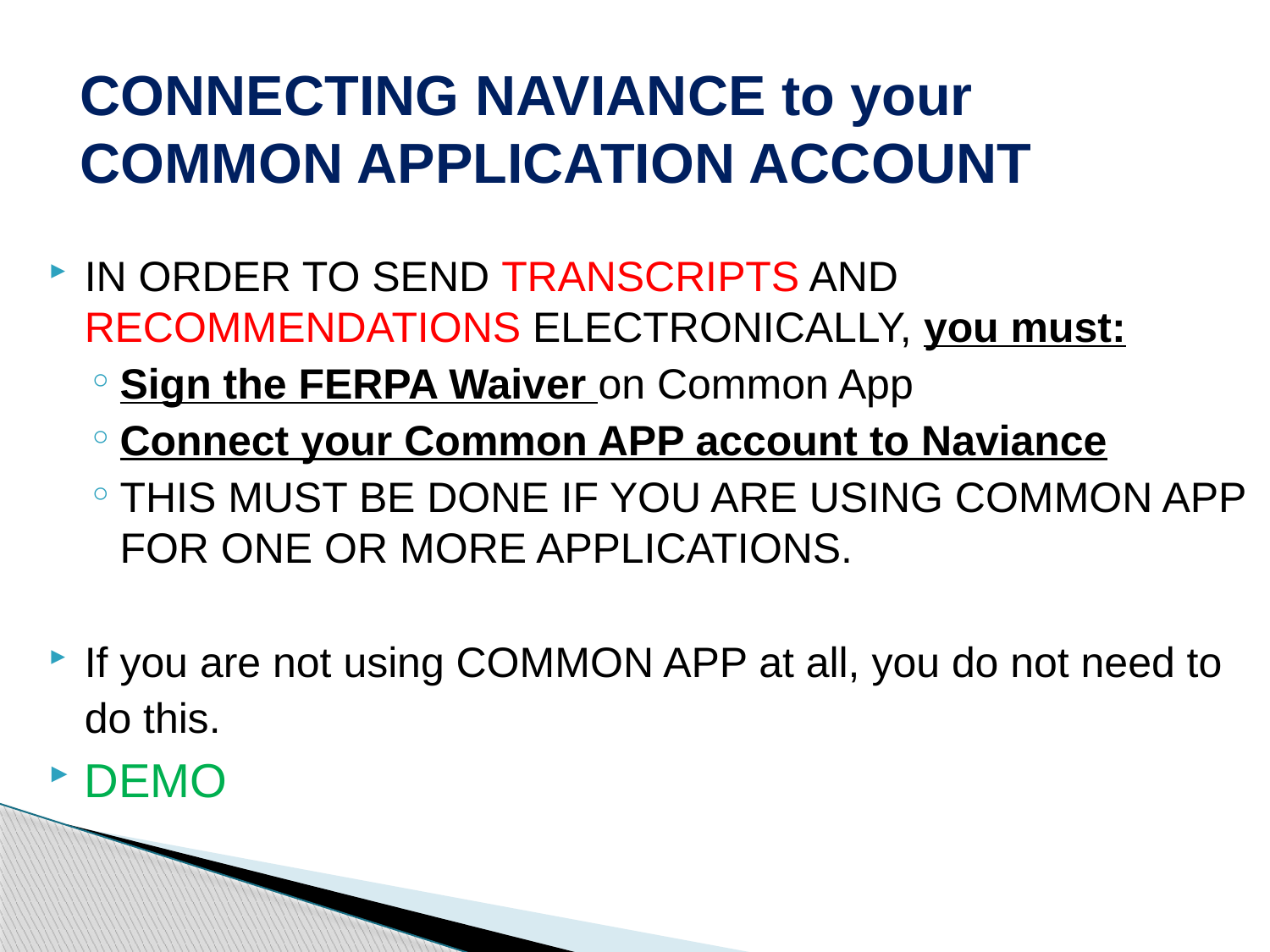

# CONNECTING NAVIANCE to your COMMON APPLICATION ACCOUNT
IN ORDER TO SEND TRANSCRIPTS AND RECOMMENDATIONS ELECTRONICALLY, you must:
Sign the FERPA Waiver on Common App
Connect your Common APP account to Naviance
THIS MUST BE DONE IF YOU ARE USING COMMON APP FOR ONE OR MORE APPLICATIONS.

If you are not using COMMON APP at all, you do not need to do this.
DEMO